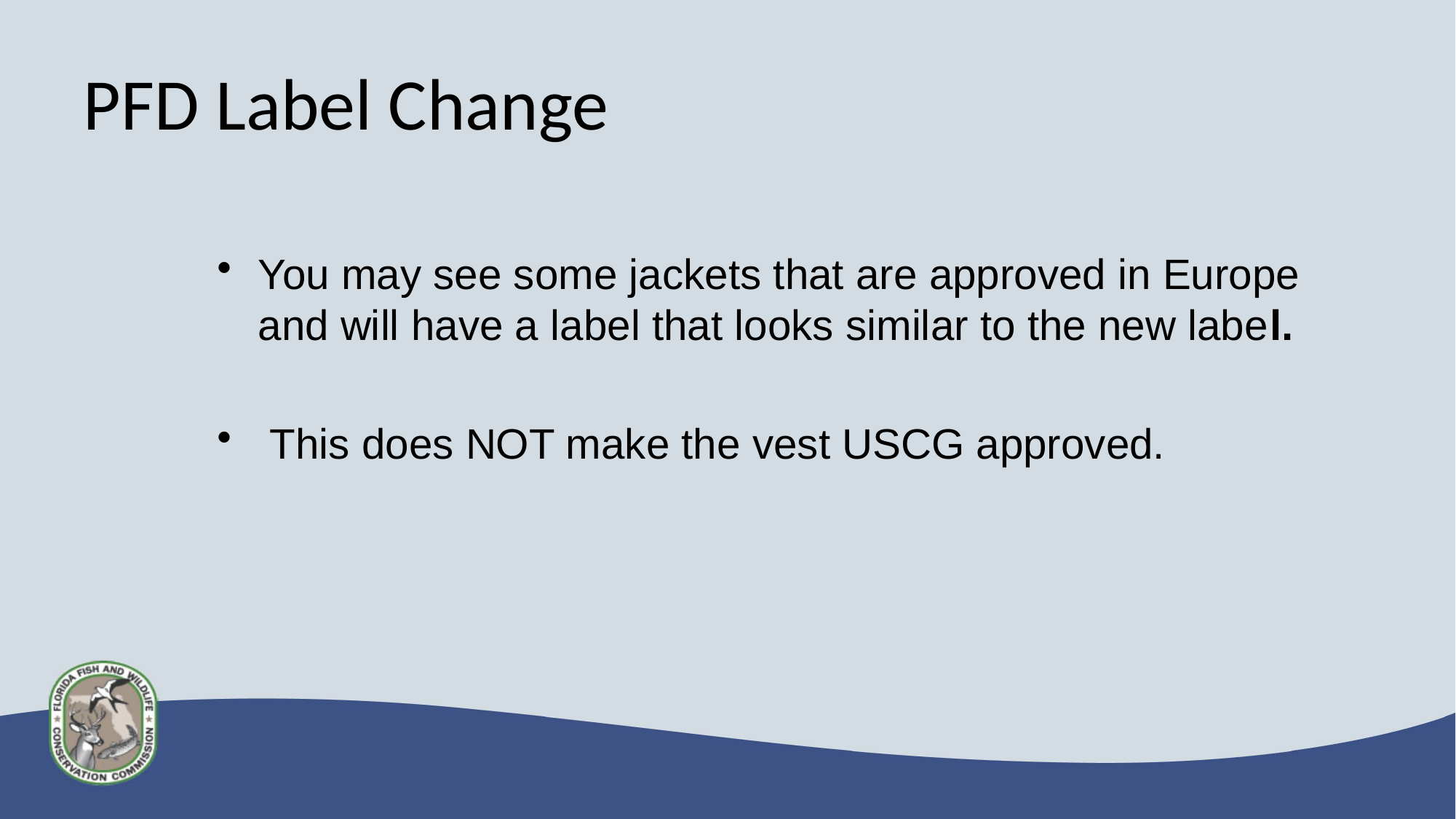

# PFD Label Change

You may see some jackets that are approved in Europe and will have a label that looks similar to the new label.

 This does NOT make the vest USCG approved.